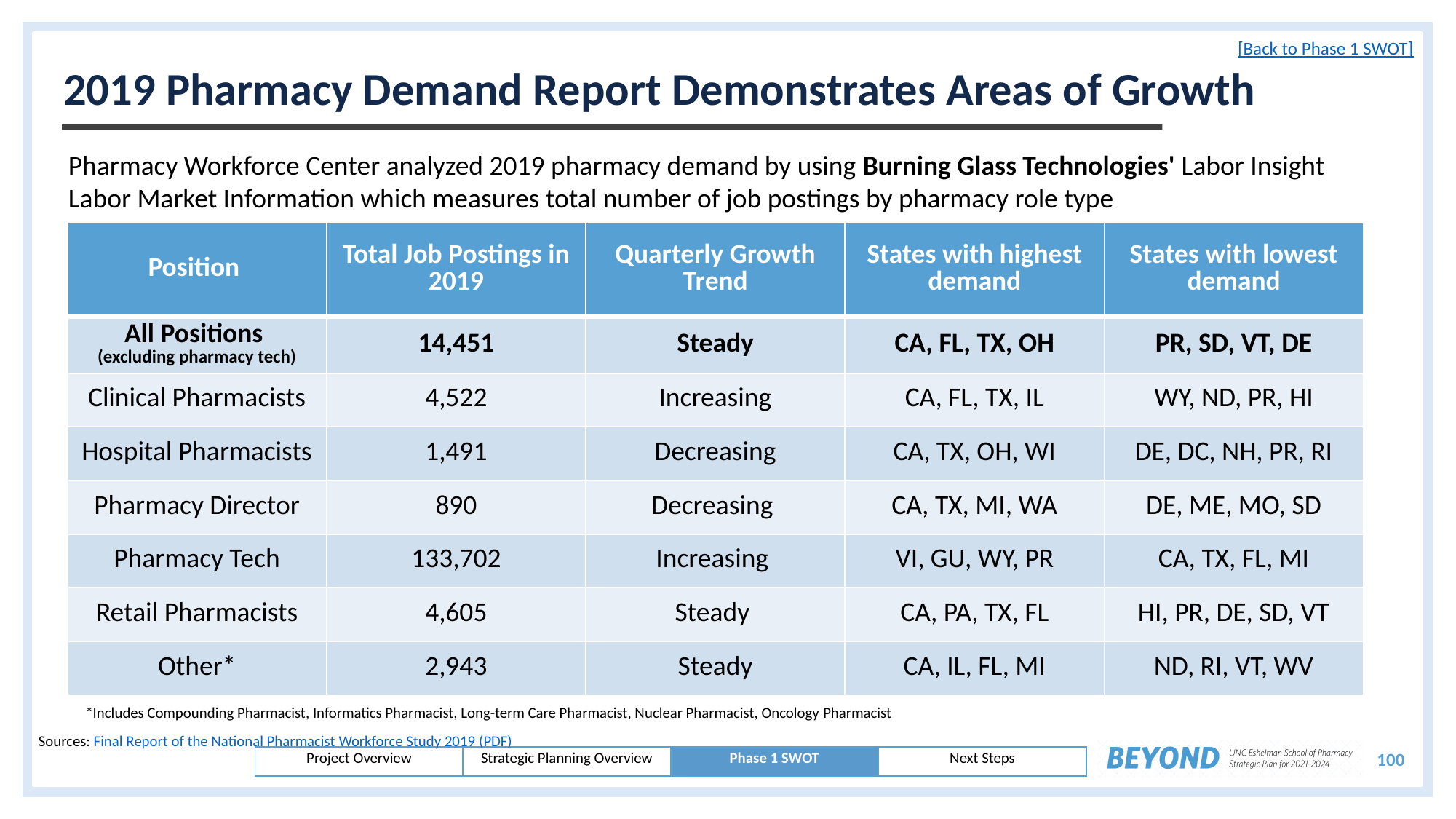

# 2019 Pharmacy Demand Report Demonstrates Areas of Growth
[Back to Phase 1 SWOT]
Pharmacy Workforce Center analyzed 2019 pharmacy demand by using Burning Glass Technologies' Labor Insight Labor Market Information which measures total number of job postings by pharmacy role type
| Position | Total Job Postings in 2019 | Quarterly Growth Trend | States with highest demand | States with lowest demand |
| --- | --- | --- | --- | --- |
| All Positions (excluding pharmacy tech) | 14,451 | Steady | CA, FL, TX, OH | PR, SD, VT, DE |
| Clinical Pharmacists | 4,522 | Increasing | CA, FL, TX, IL | WY, ND, PR, HI |
| Hospital Pharmacists | 1,491 | Decreasing | CA, TX, OH, WI | DE, DC, NH, PR, RI |
| Pharmacy Director | 890 | Decreasing | CA, TX, MI, WA | DE, ME, MO, SD |
| Pharmacy Tech | 133,702 | Increasing | VI, GU, WY, PR | CA, TX, FL, MI |
| Retail Pharmacists | 4,605 | Steady | CA, PA, TX, FL | HI, PR, DE, SD, VT |
| Other\* | 2,943 | Steady | CA, IL, FL, MI | ND, RI, VT, WV |
*Includes Compounding Pharmacist, Informatics Pharmacist, Long-term Care Pharmacist, Nuclear Pharmacist, Oncology Pharmacist
Sources: Final Report of the National Pharmacist Workforce Study 2019 (PDF)